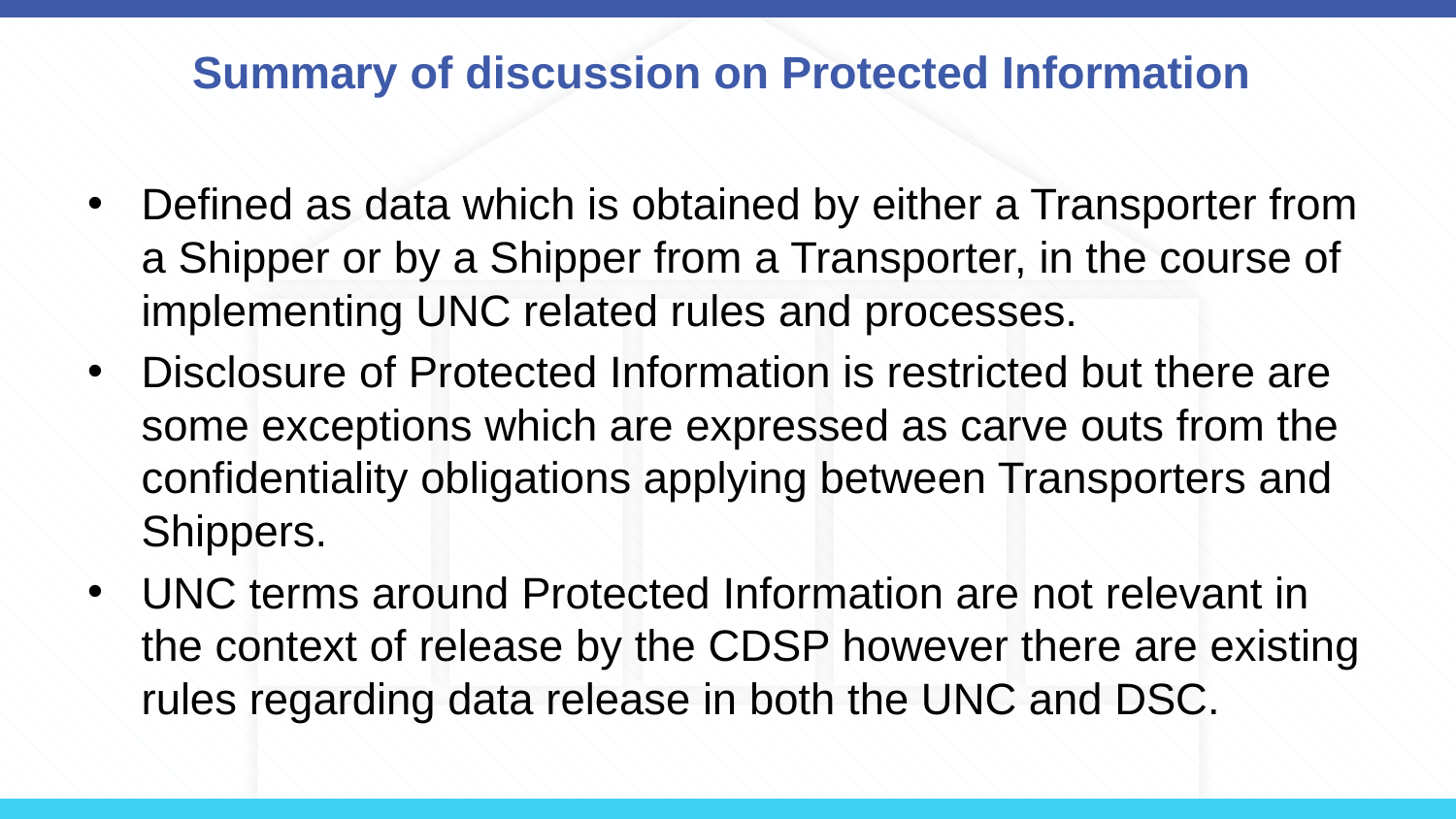

# Summary of discussion on Protected Information
Defined as data which is obtained by either a Transporter from a Shipper or by a Shipper from a Transporter, in the course of implementing UNC related rules and processes.
Disclosure of Protected Information is restricted but there are some exceptions which are expressed as carve outs from the confidentiality obligations applying between Transporters and Shippers.
UNC terms around Protected Information are not relevant in the context of release by the CDSP however there are existing rules regarding data release in both the UNC and DSC.